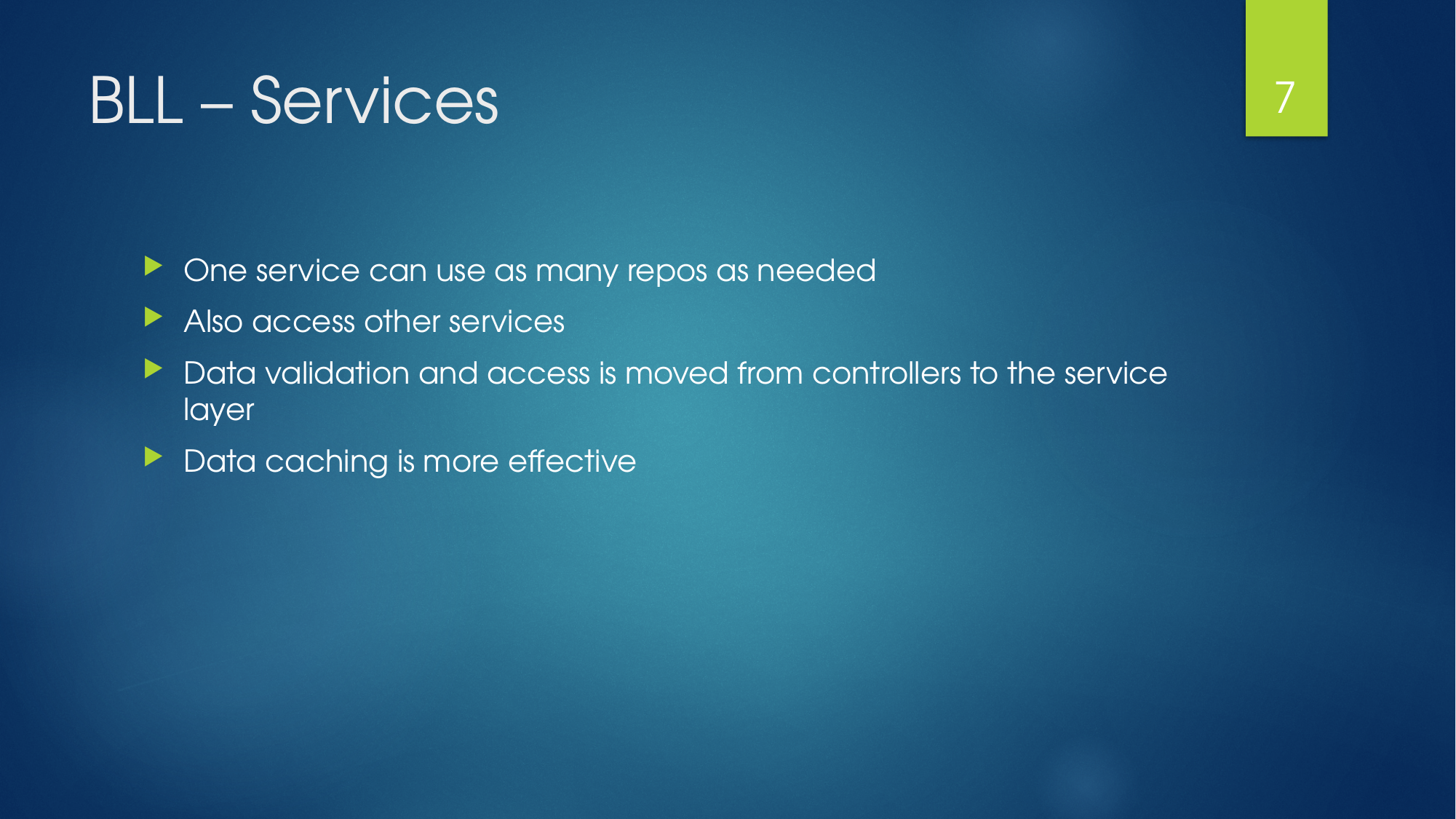

7
# BLL – Services
One service can use as many repos as needed
Also access other services
Data validation and access is moved from controllers to the service layer
Data caching is more effective